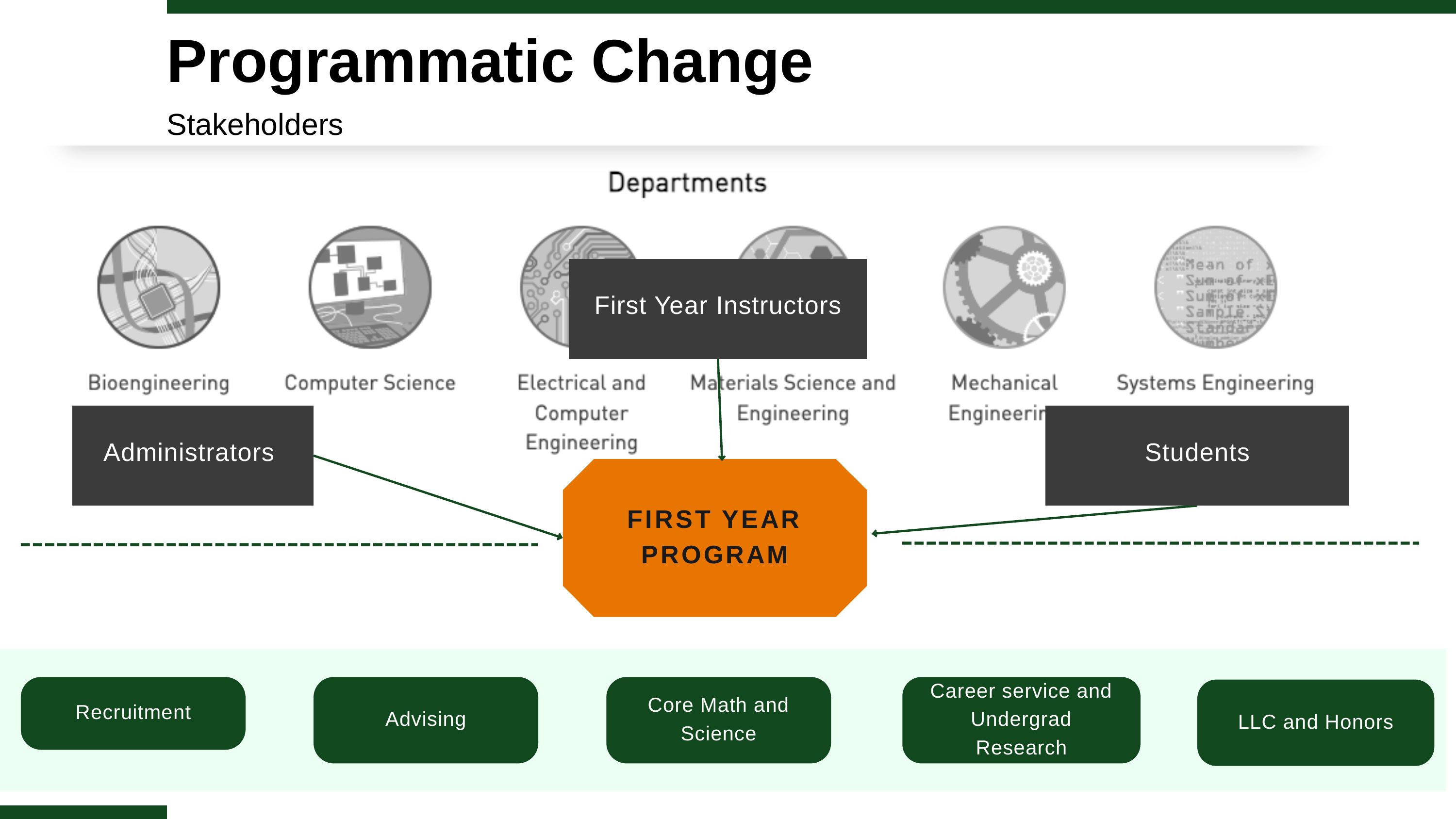

Programmatic Change
Stakeholders

First Year Instructors

Administrators

Students

FIRST YEAR PROGRAM

Recruitment

Advising

Core Math and Science

Career service and Undergrad Research

LLC and Honors